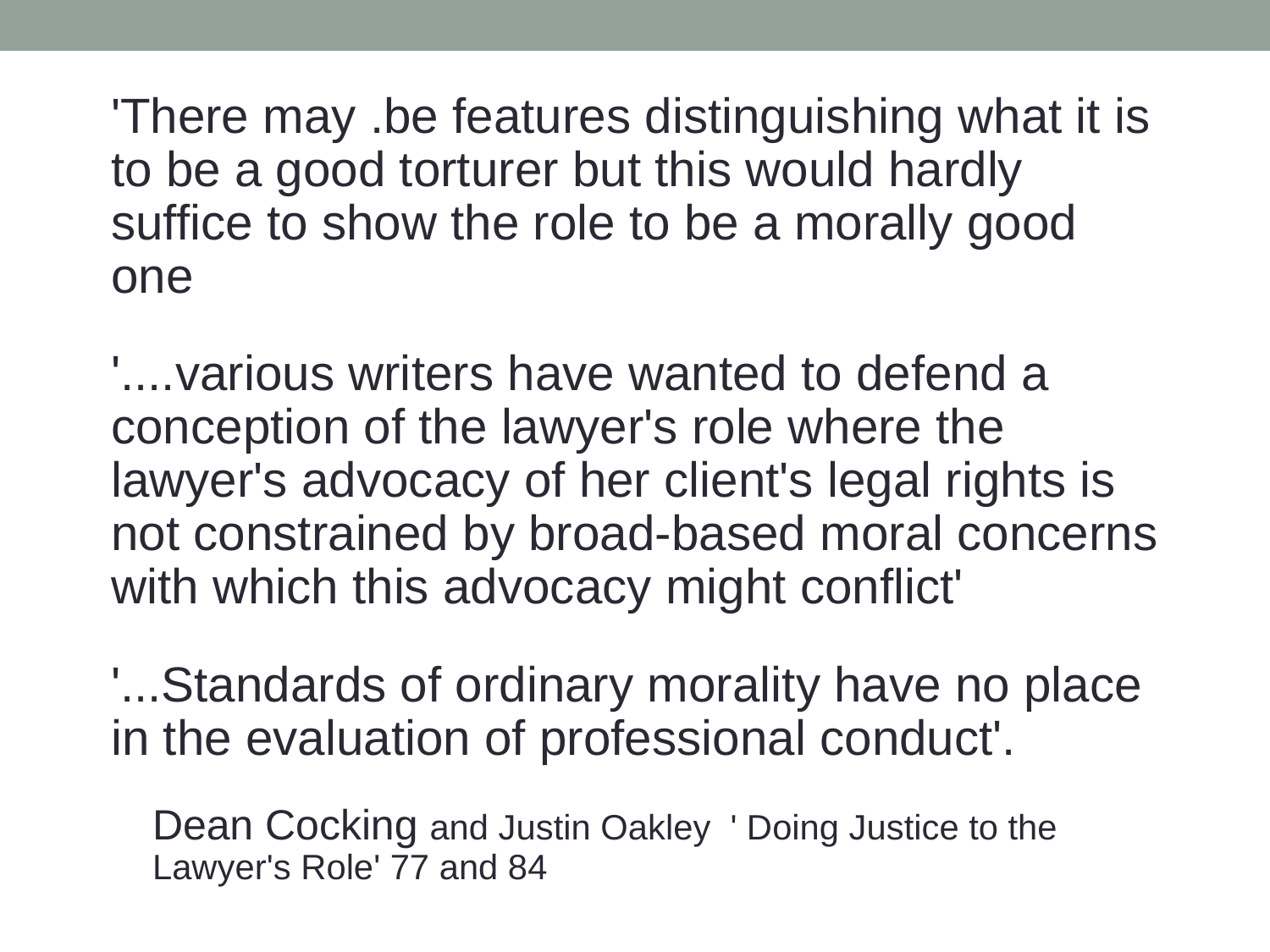

'There may .be features distinguishing what it is to be a good torturer but this would hardly suffice to show the role to be a morally good one
'....various writers have wanted to defend a conception of the lawyer's role where the lawyer's advocacy of her client's legal rights is not constrained by broad-based moral concerns with which this advocacy might conflict'
'...Standards of ordinary morality have no place in the evaluation of professional conduct'.
Dean Cocking and Justin Oakley  ' Doing Justice to the Lawyer's Role' 77 and 84